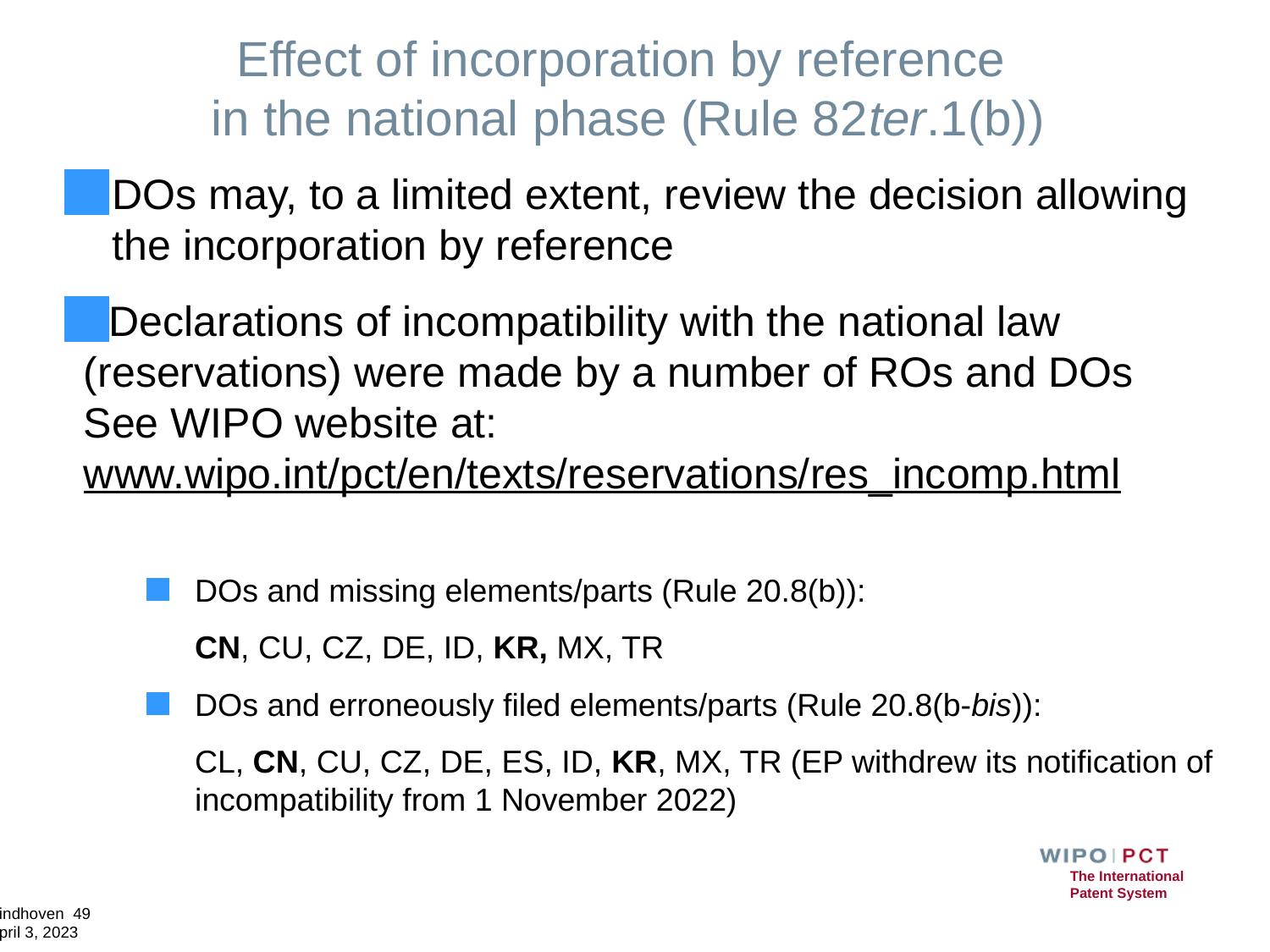

# Effect of incorporation by reference in the national phase (Rule 82ter.1(b))
DOs may, to a limited extent, review the decision allowing the incorporation by reference
Declarations of incompatibility with the national law (reservations) were made by a number of ROs and DOs
See WIPO website at:
www.wipo.int/pct/en/texts/reservations/res_incomp.html
DOs and missing elements/parts (Rule 20.8(b)):
	CN, CU, CZ, DE, ID, KR, MX, TR
DOs and erroneously filed elements/parts (Rule 20.8(b-bis)):
	CL, CN, CU, CZ, DE, ES, ID, KR, MX, TR (EP withdrew its notification of incompatibility from 1 November 2022)